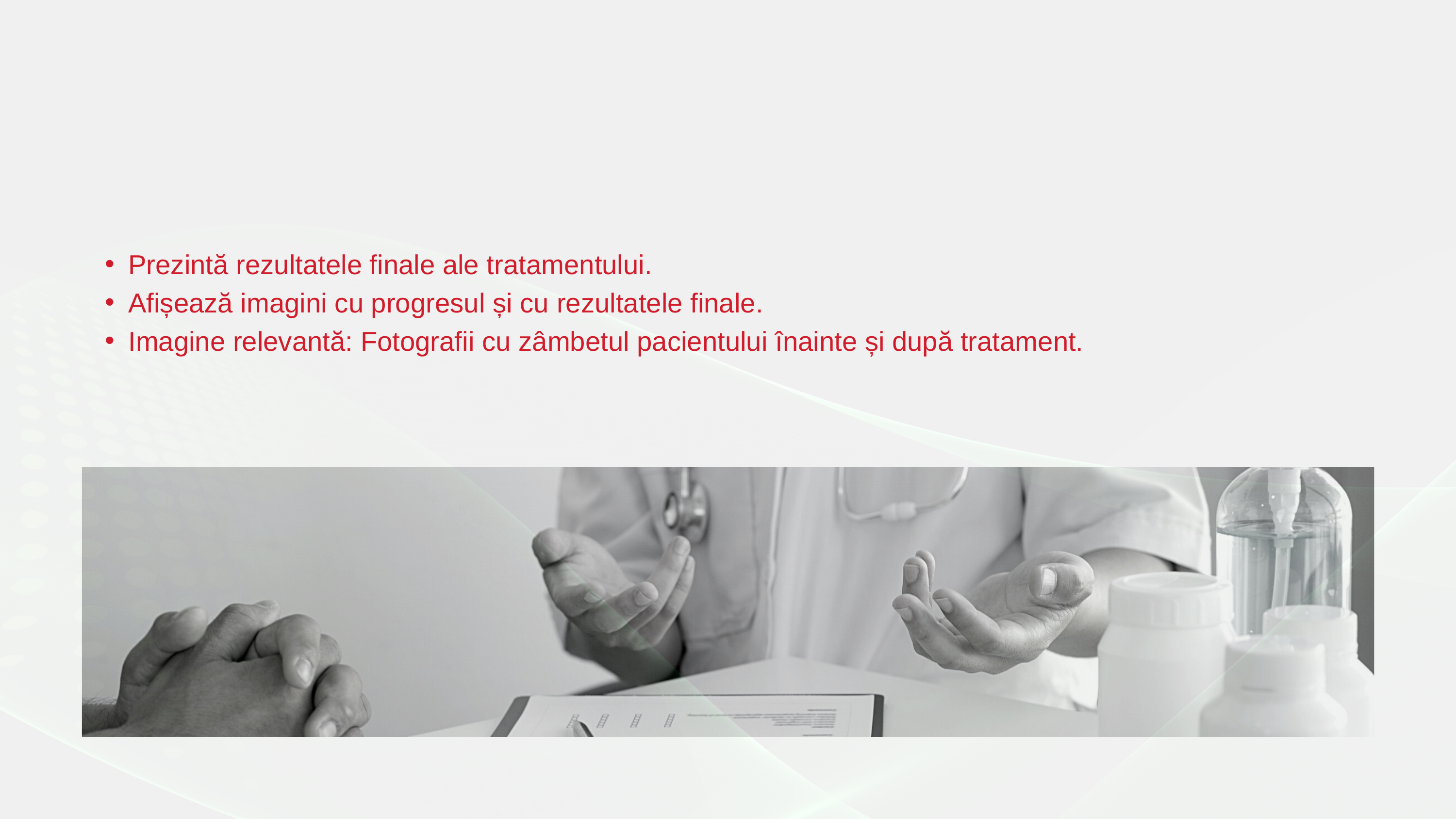

Prezintă rezultatele finale ale tratamentului.
Afișează imagini cu progresul și cu rezultatele finale.
Imagine relevantă: Fotografii cu zâmbetul pacientului înainte și după tratament.